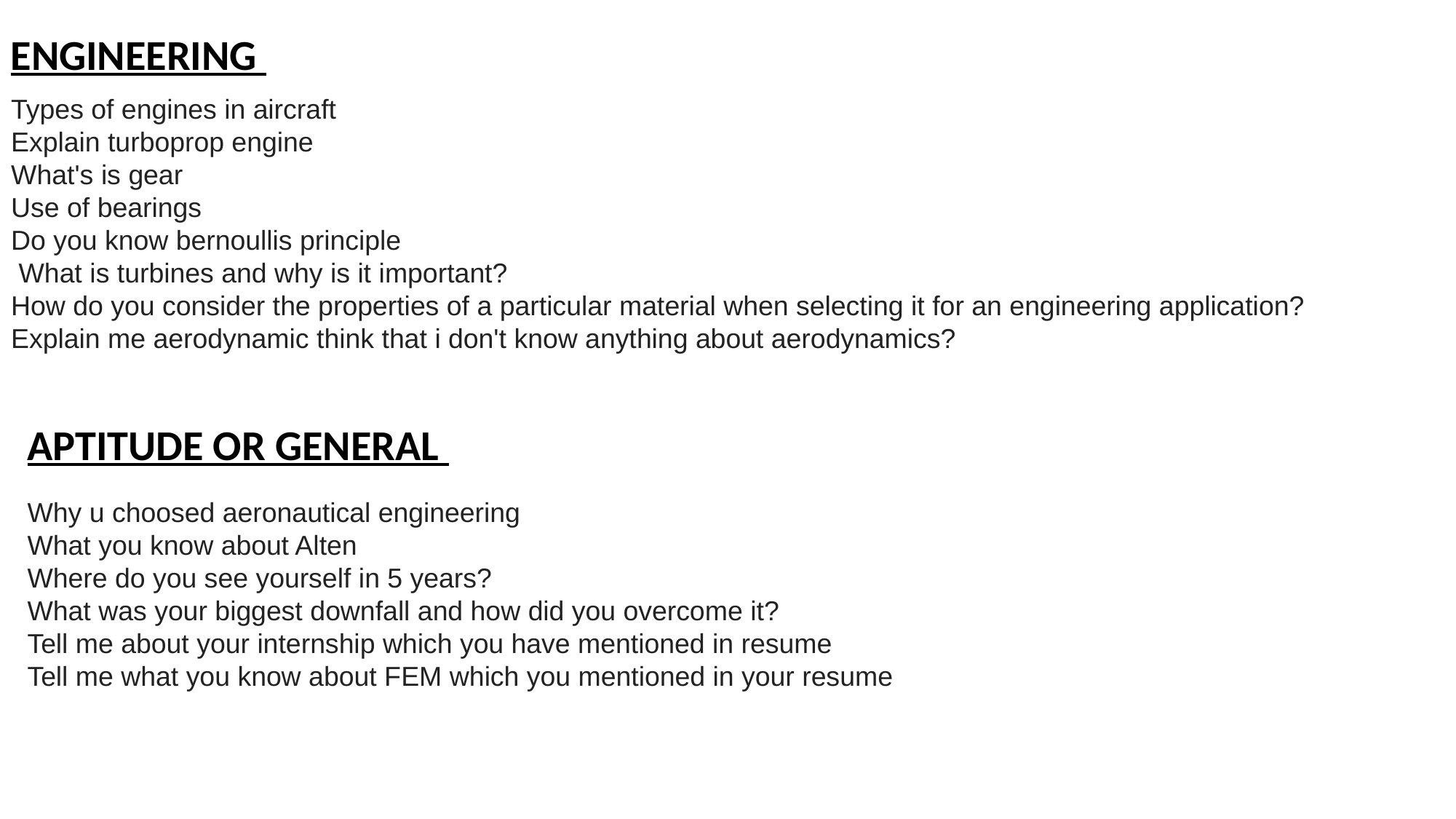

ENGINEERING
Types of engines in aircraft
Explain turboprop engine
What's is gear
Use of bearings
Do you know bernoullis principle
 What is turbines and why is it important?
How do you consider the properties of a particular material when selecting it for an engineering application?
Explain me aerodynamic think that i don't know anything about aerodynamics?
APTITUDE OR GENERAL
Why u choosed aeronautical engineering
What you know about Alten
Where do you see yourself in 5 years?
What was your biggest downfall and how did you overcome it?
Tell me about your internship which you have mentioned in resume
Tell me what you know about FEM which you mentioned in your resume